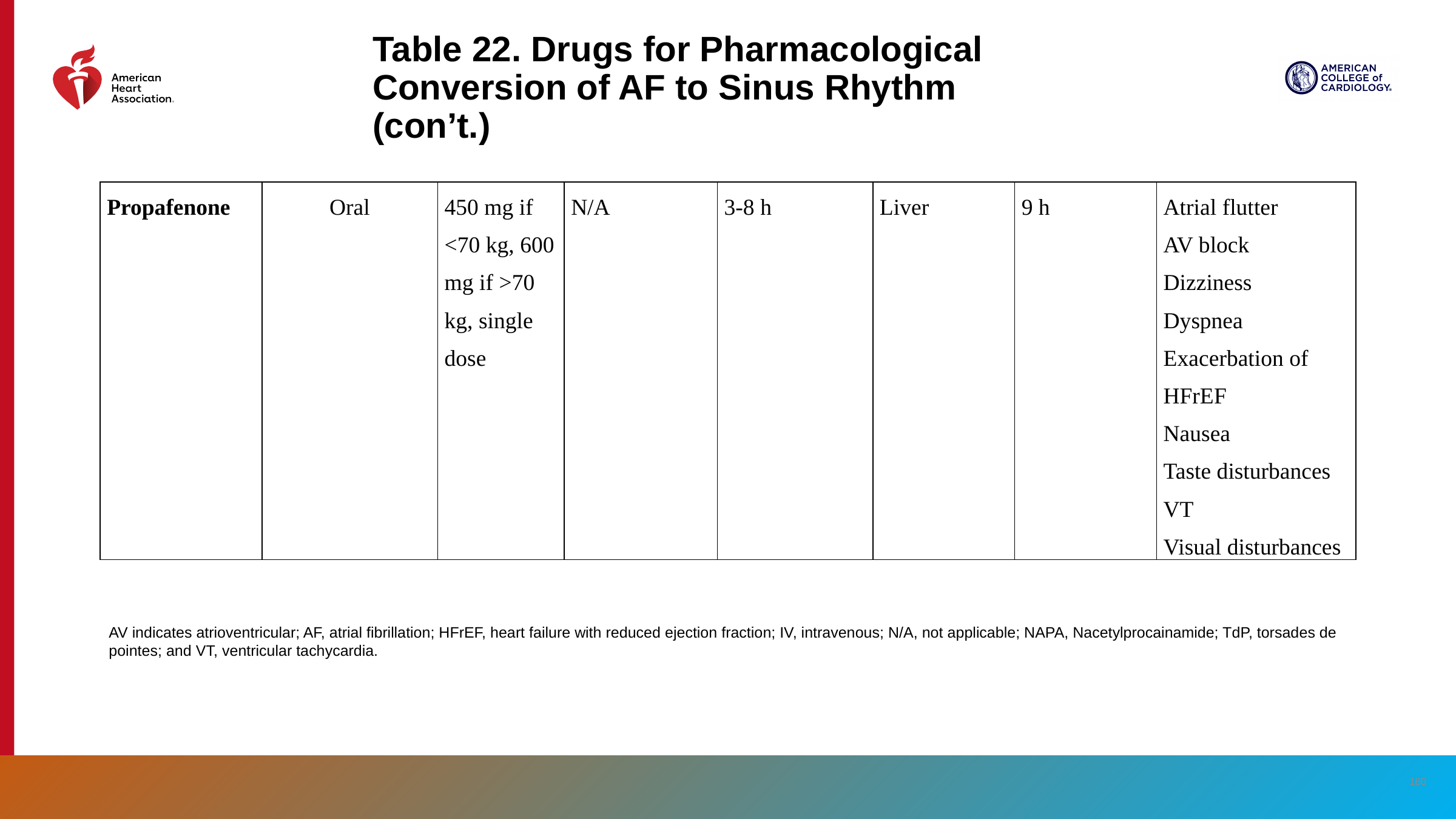

# Table 22. Drugs for Pharmacological Conversion of AF to Sinus Rhythm (con’t.)
| Propafenone | Oral | 450 mg if <70 kg, 600 mg if >70 kg, single dose | N/A | 3-8 h | Liver | 9 h | Atrial flutter AV block Dizziness Dyspnea Exacerbation of HFrEF Nausea Taste disturbances VT Visual disturbances |
| --- | --- | --- | --- | --- | --- | --- | --- |
AV indicates atrioventricular; AF, atrial fibrillation; HFrEF, heart failure with reduced ejection fraction; IV, intravenous; N/A, not applicable; NAPA, Nacetylprocainamide; TdP, torsades de pointes; and VT, ventricular tachycardia.
160